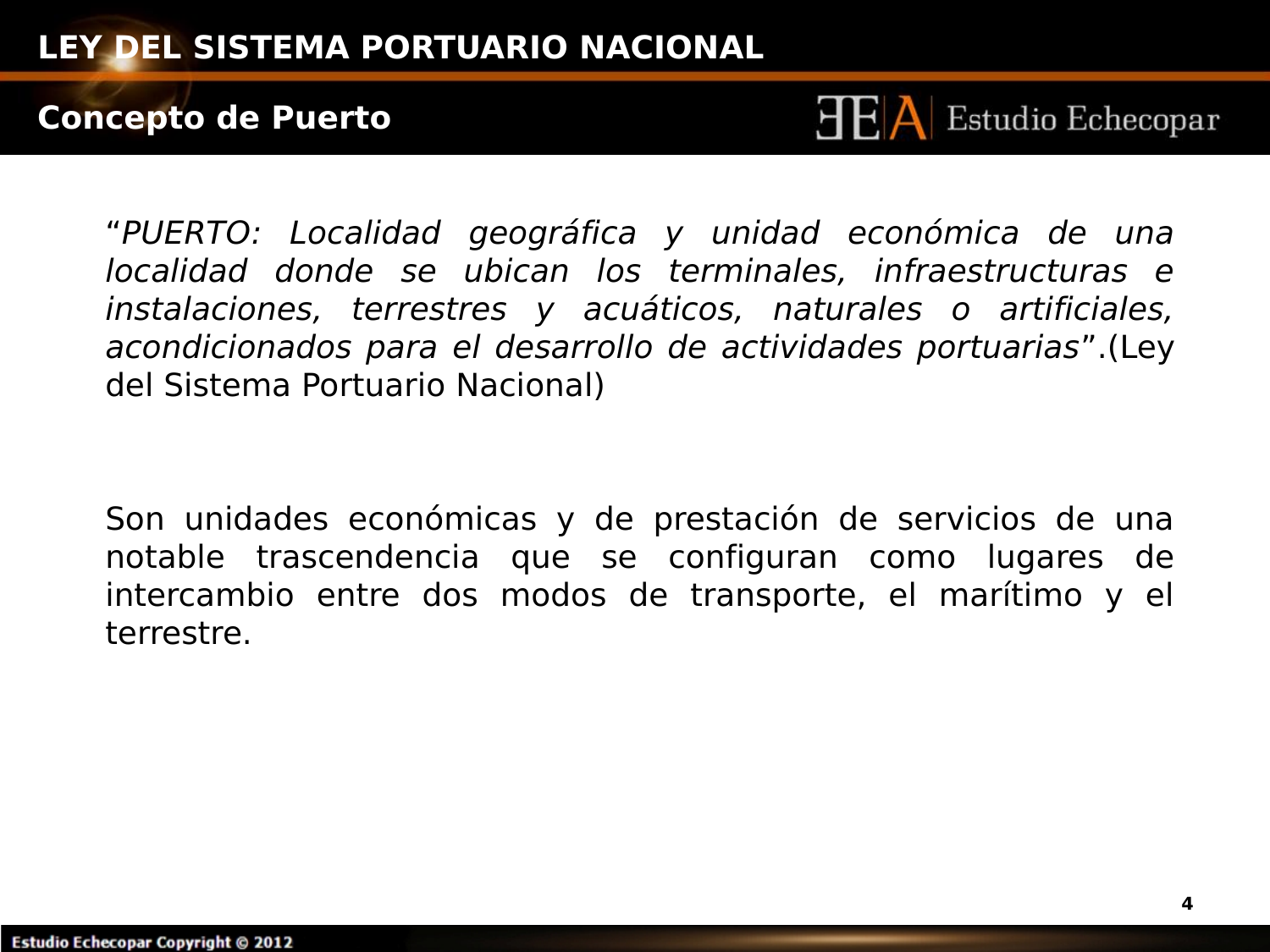

# LEY DEL SISTEMA PORTUARIO NACIONAL
Concepto de Puerto
	“PUERTO: Localidad geográfica y unidad económica de una localidad donde se ubican los terminales, infraestructuras e instalaciones, terrestres y acuáticos, naturales o artificiales, acondicionados para el desarrollo de actividades portuarias”.(Ley del Sistema Portuario Nacional)

	Son unidades económicas y de prestación de servicios de una notable trascendencia que se configuran como lugares de intercambio entre dos modos de transporte, el marítimo y el terrestre.
4